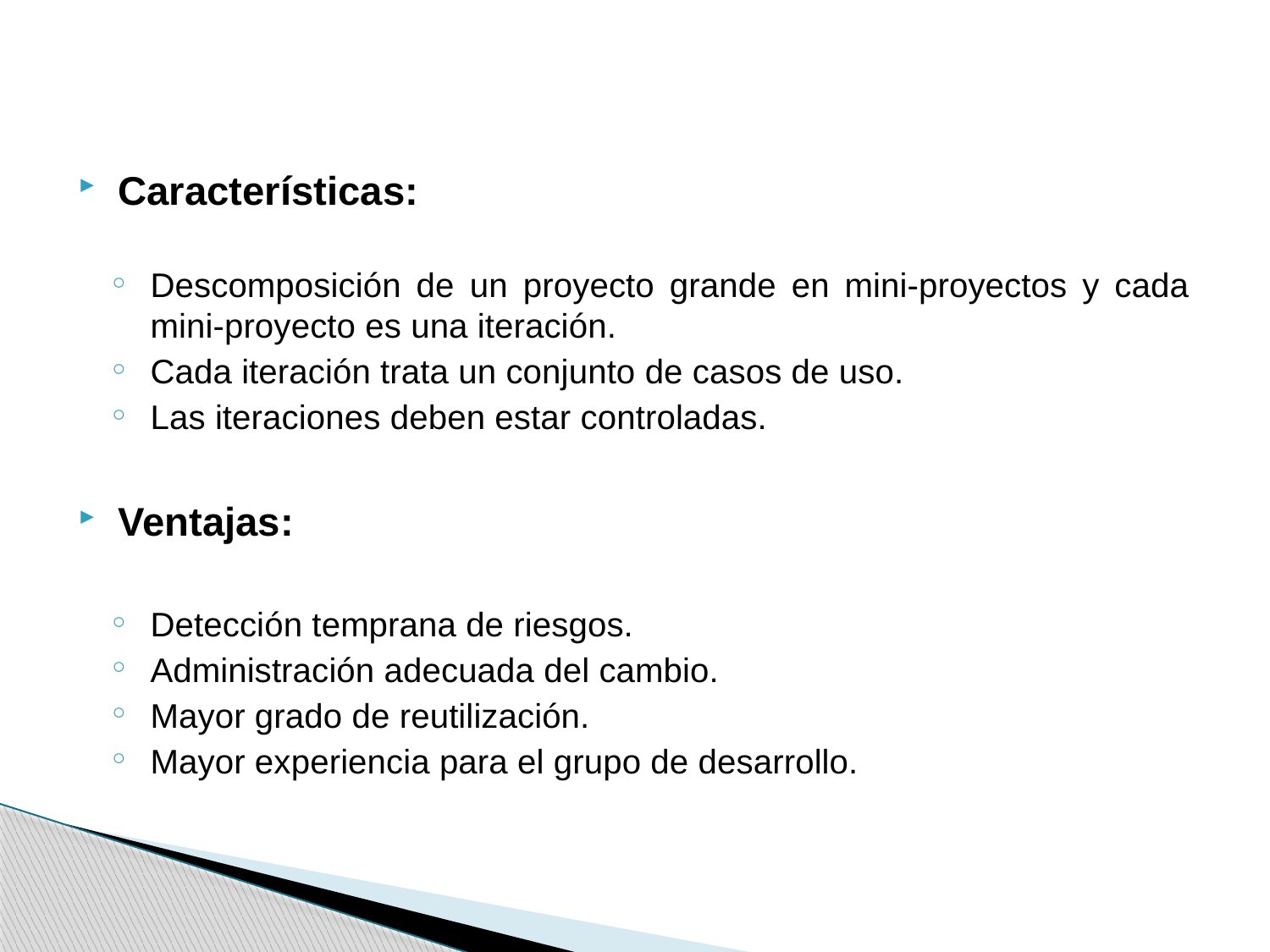

Características:

Descomposición de un proyecto grande en mini-proyectos y cada mini-proyecto es una iteración.
Cada iteración trata un conjunto de casos de uso.
Las iteraciones deben estar controladas.

Ventajas:

Detección temprana de riesgos.
Administración adecuada del cambio.
Mayor grado de reutilización.
Mayor experiencia para el grupo de desarrollo.